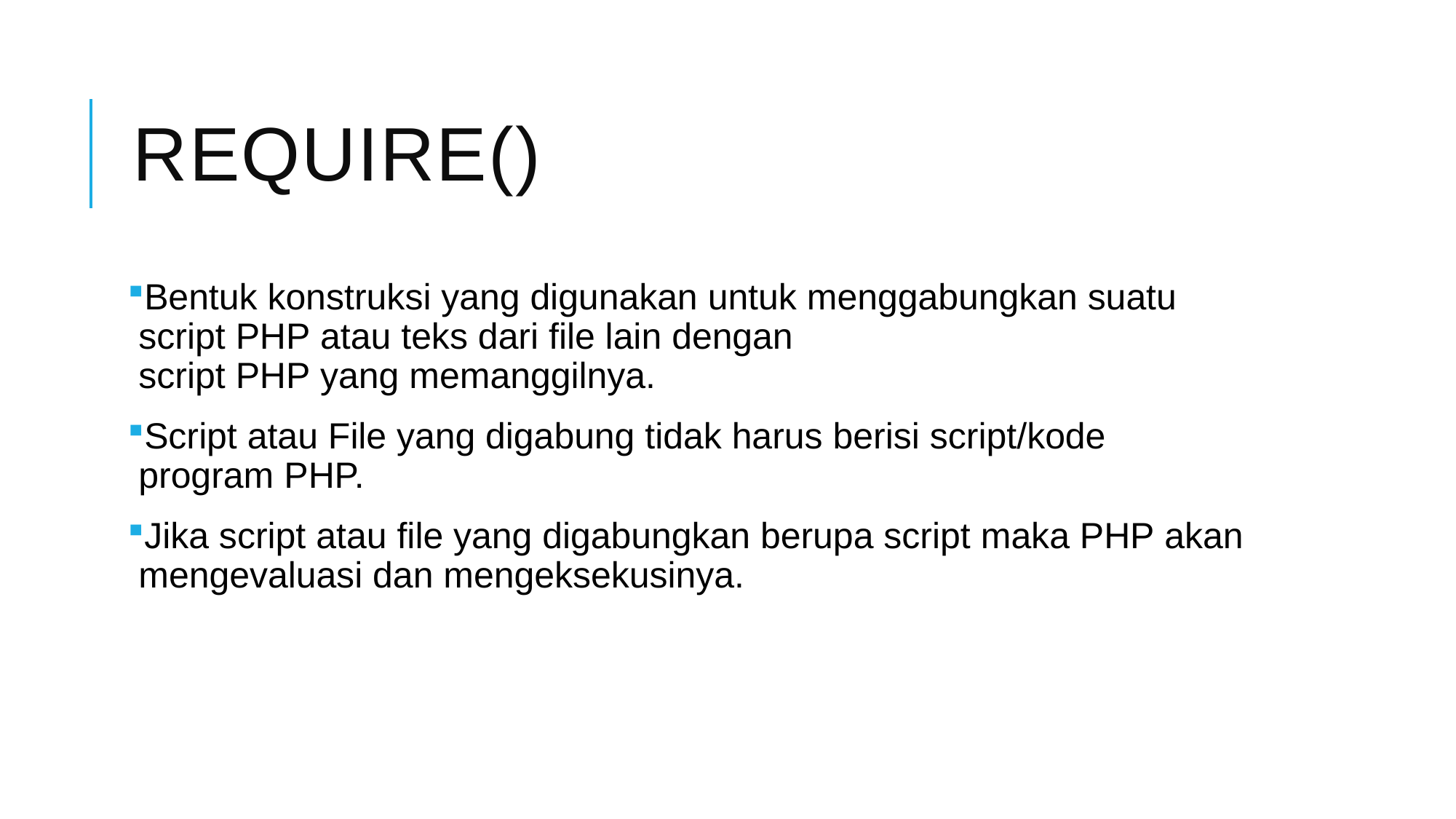

# Require()
Bentuk konstruksi yang digunakan untuk menggabungkan suatu script PHP atau teks dari file lain dengan script PHP yang memanggilnya.
Script atau File yang digabung tidak harus berisi script/kode program PHP.
Jika script atau file yang digabungkan berupa script maka PHP akan mengevaluasi dan mengeksekusinya.